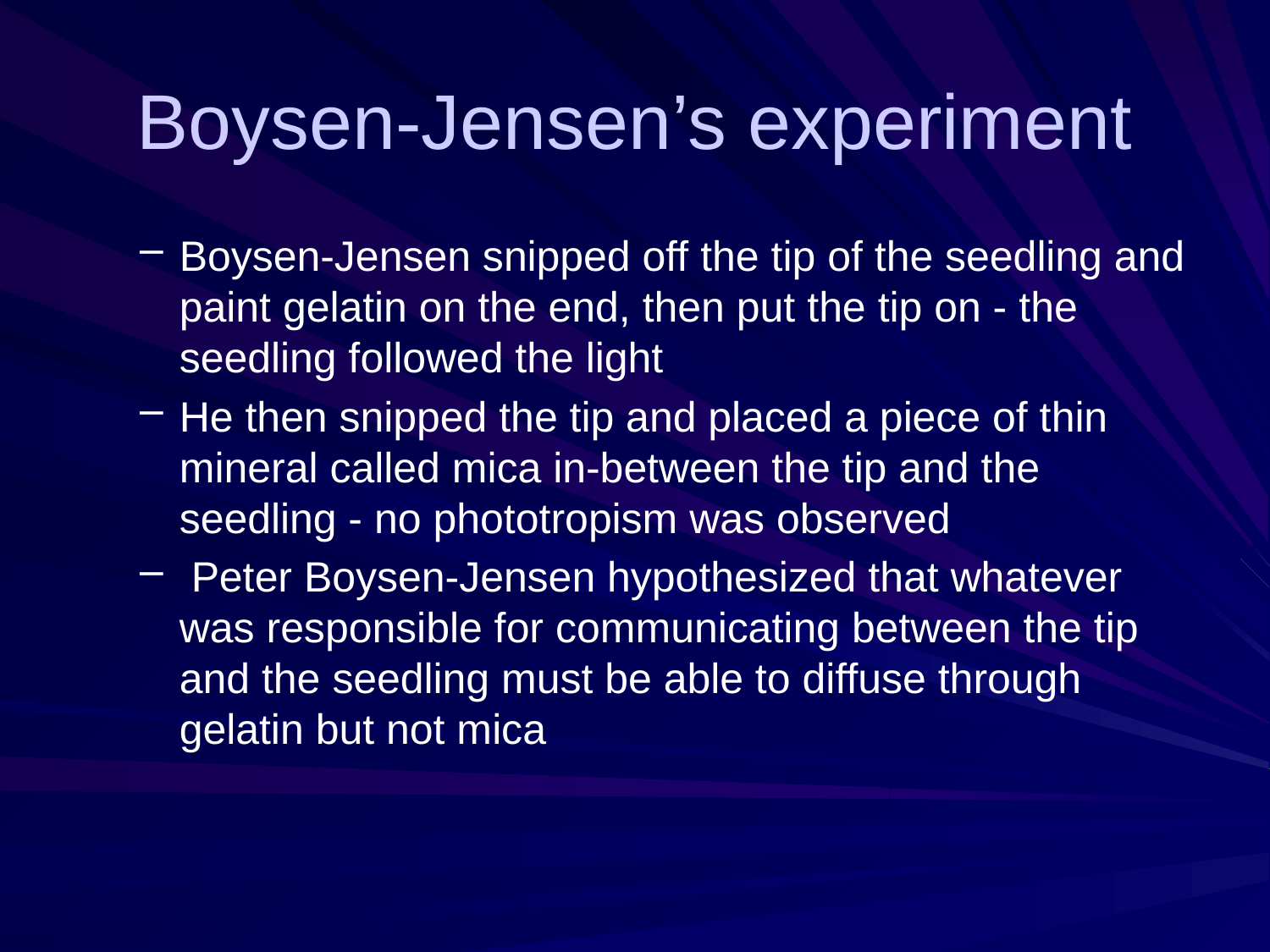

# Boysen-Jensen’s experiment
Boysen-Jensen snipped off the tip of the seedling and paint gelatin on the end, then put the tip on - the seedling followed the light
He then snipped the tip and placed a piece of thin mineral called mica in-between the tip and the seedling - no phototropism was observed
 Peter Boysen-Jensen hypothesized that whatever was responsible for communicating between the tip and the seedling must be able to diffuse through gelatin but not mica